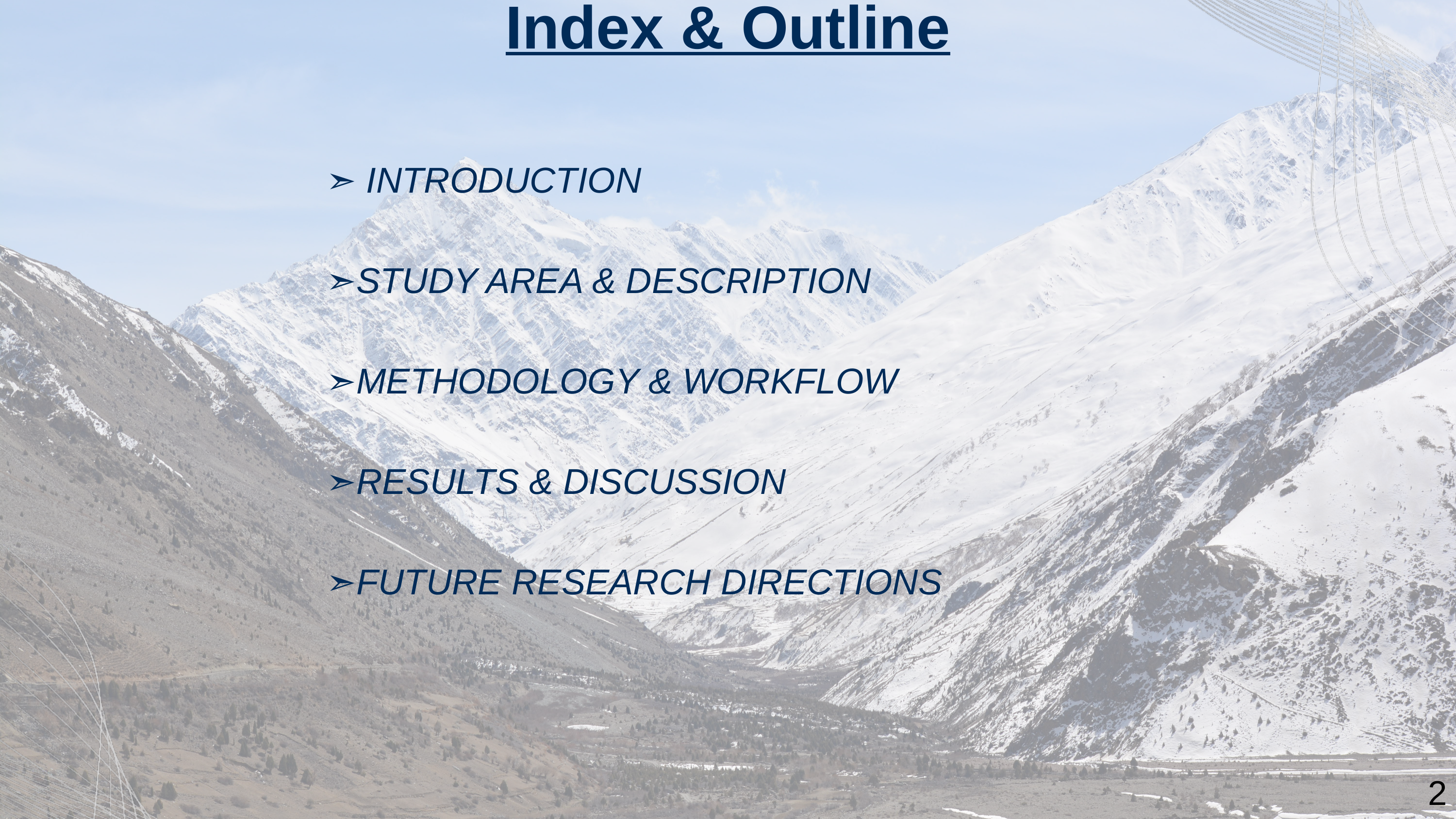

Index & Outline

➣ INTRODUCTION

➣STUDY AREA & DESCRIPTION

➣METHODOLOGY & WORKFLOW

➣RESULTS & DISCUSSION

➣FUTURE RESEARCH DIRECTIONS

2